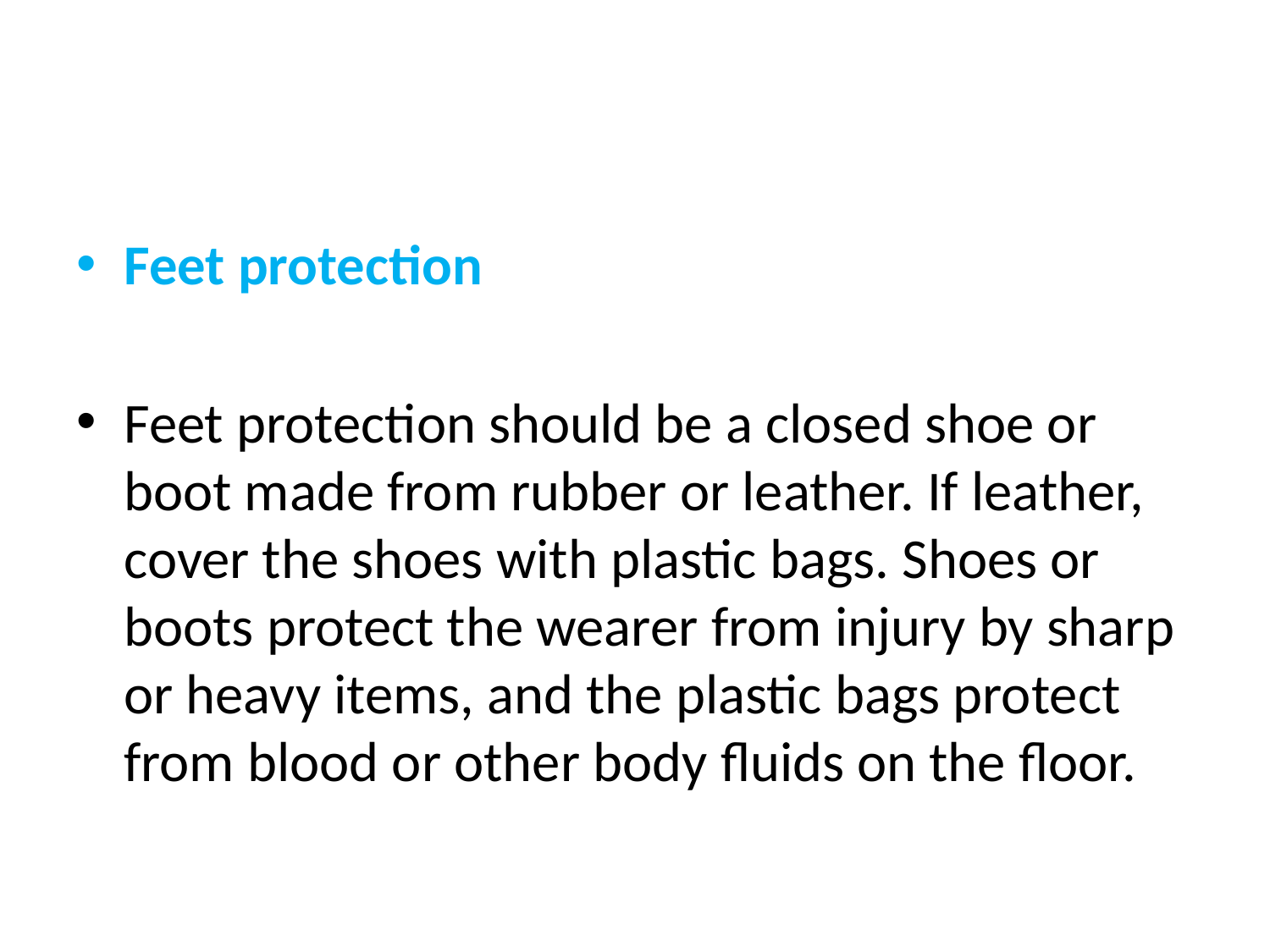

#
Feet protection

Feet protection should be a closed shoe or boot made from rubber or leather. If leather, cover the shoes with plastic bags. Shoes or boots protect the wearer from injury by sharp or heavy items, and the plastic bags protect from blood or other body fluids on the floor.